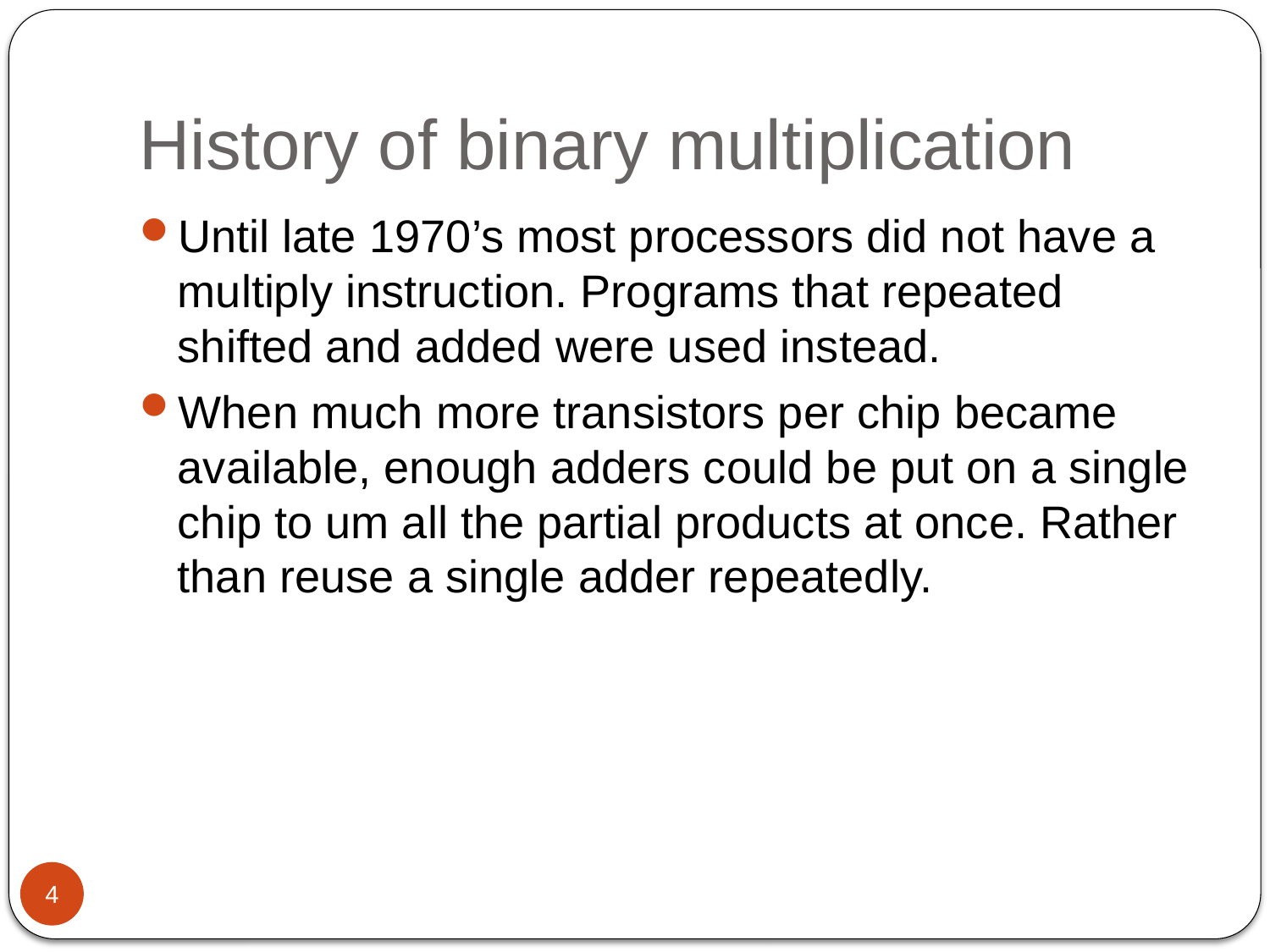

# History of binary multiplication
Until late 1970’s most processors did not have a multiply instruction. Programs that repeated shifted and added were used instead.
When much more transistors per chip became available, enough adders could be put on a single chip to um all the partial products at once. Rather than reuse a single adder repeatedly.
4